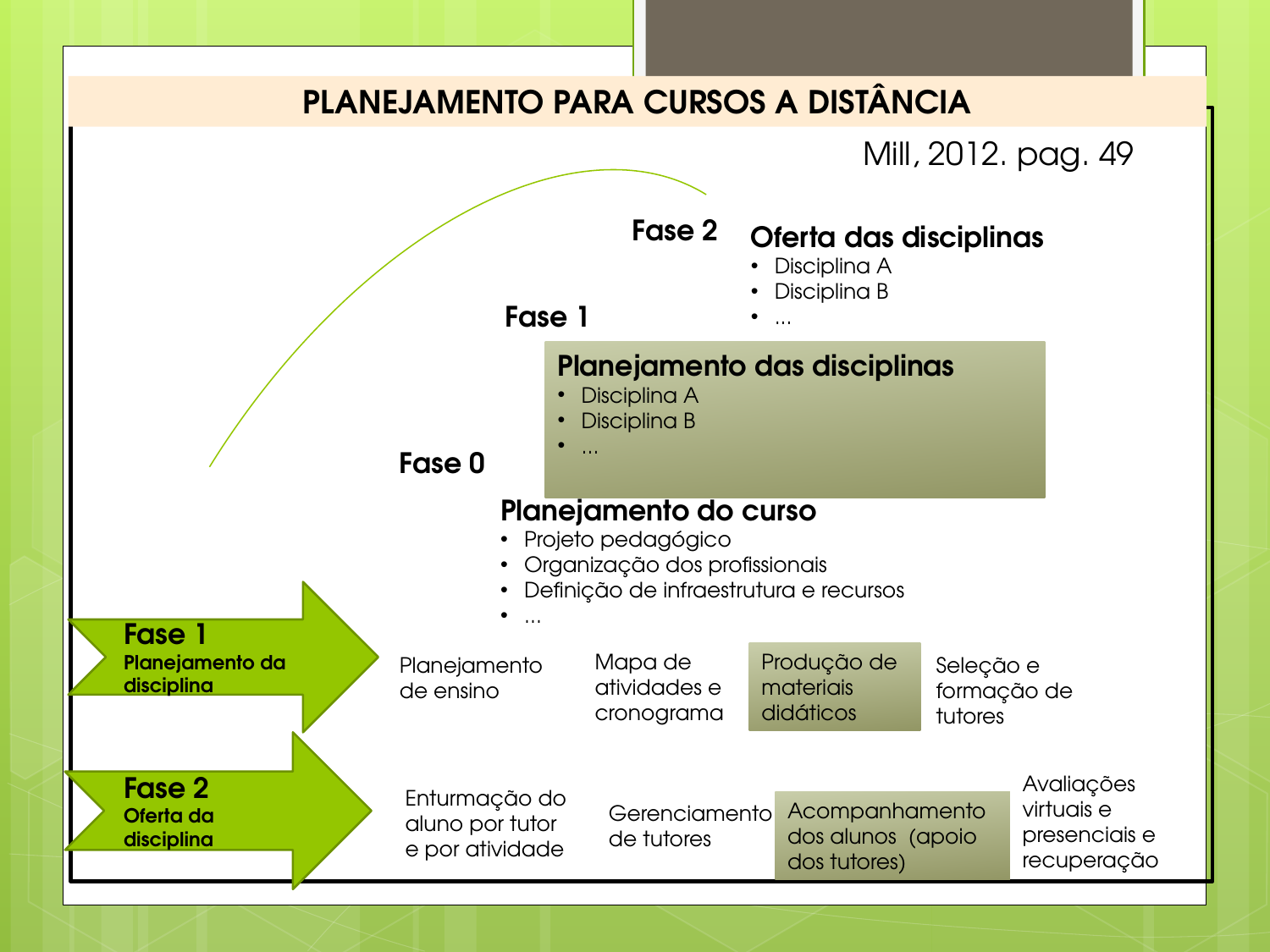

PLANEJAMENTO PARA CURSOS A DISTÂNCIA

Mill, 2012. pag. 49
Fase 2
Oferta das disciplinas
Disciplina A
Disciplina B
...

Fase 1

Planejamento das disciplinas
Disciplina A
Disciplina B
...

Fase 0
Planejamento do curso
Projeto pedagógico
Organização dos profissionais
Definição de infraestrutura e recursos
...

Fase 1
Planejamento da disciplina
Produção de materiais didáticos
Mapa de atividades e cronograma
Planejamento
de ensino
Seleção e formação de tutores

Fase 2
Oferta da disciplina
Avaliações virtuais e presenciais e recuperação
Enturmação do aluno por tutor e por atividade
Acompanhamento dos alunos  (apoio dos tutores)
Gerenciamento de tutores